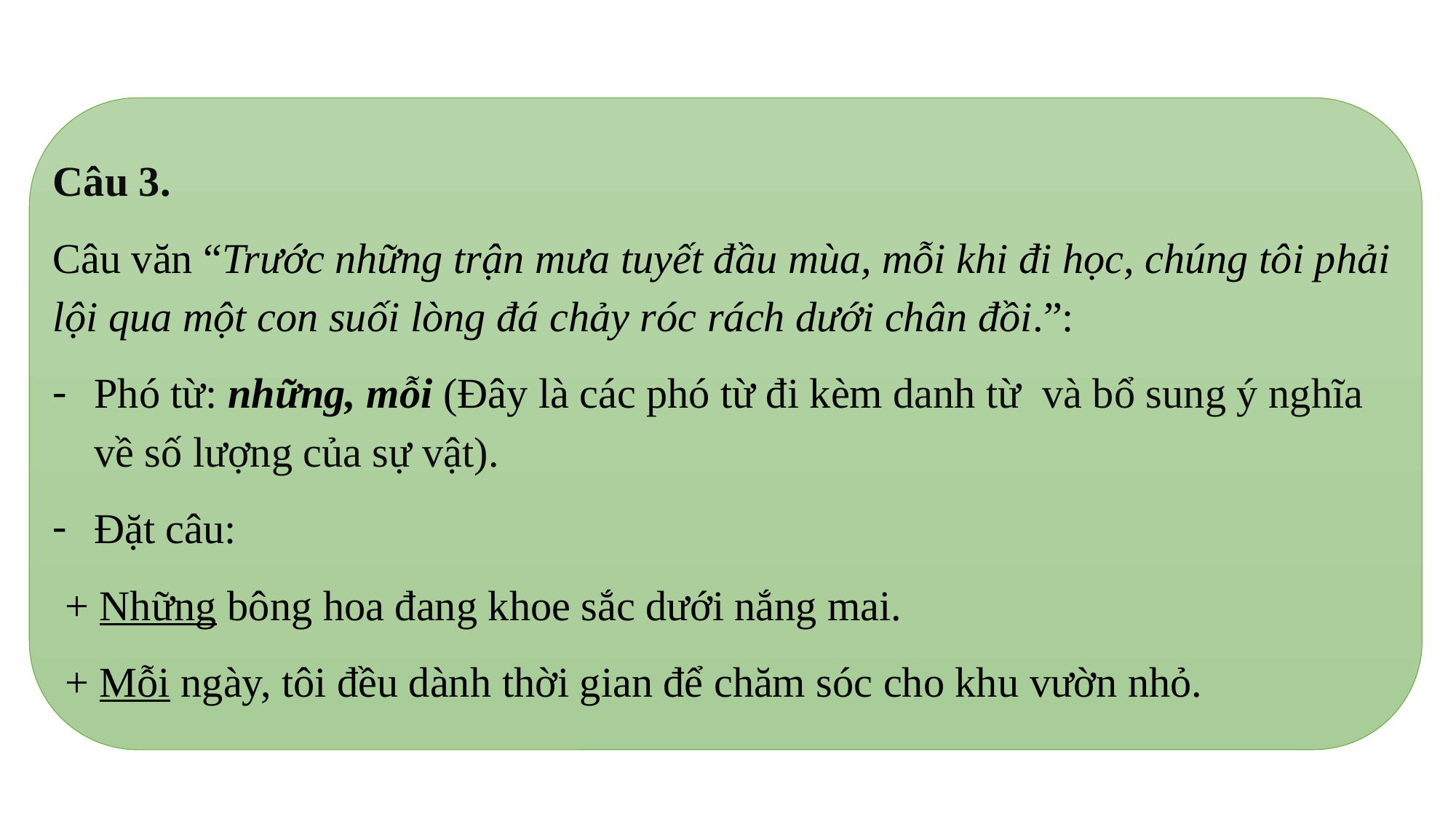

Câu 3.
Câu văn “Trước những trận mưa tuyết đầu mùa, mỗi khi đi học, chúng tôi phải lội qua một con suối lòng đá chảy róc rách dưới chân đồi.”:
Phó từ: những, mỗi (Đây là các phó từ đi kèm danh từ  và bổ sung ý nghĩa về số lượng của sự vật).
Đặt câu:
+ Những bông hoa đang khoe sắc dưới nắng mai.
+ Mỗi ngày, tôi đều dành thời gian để chăm sóc cho khu vườn nhỏ.